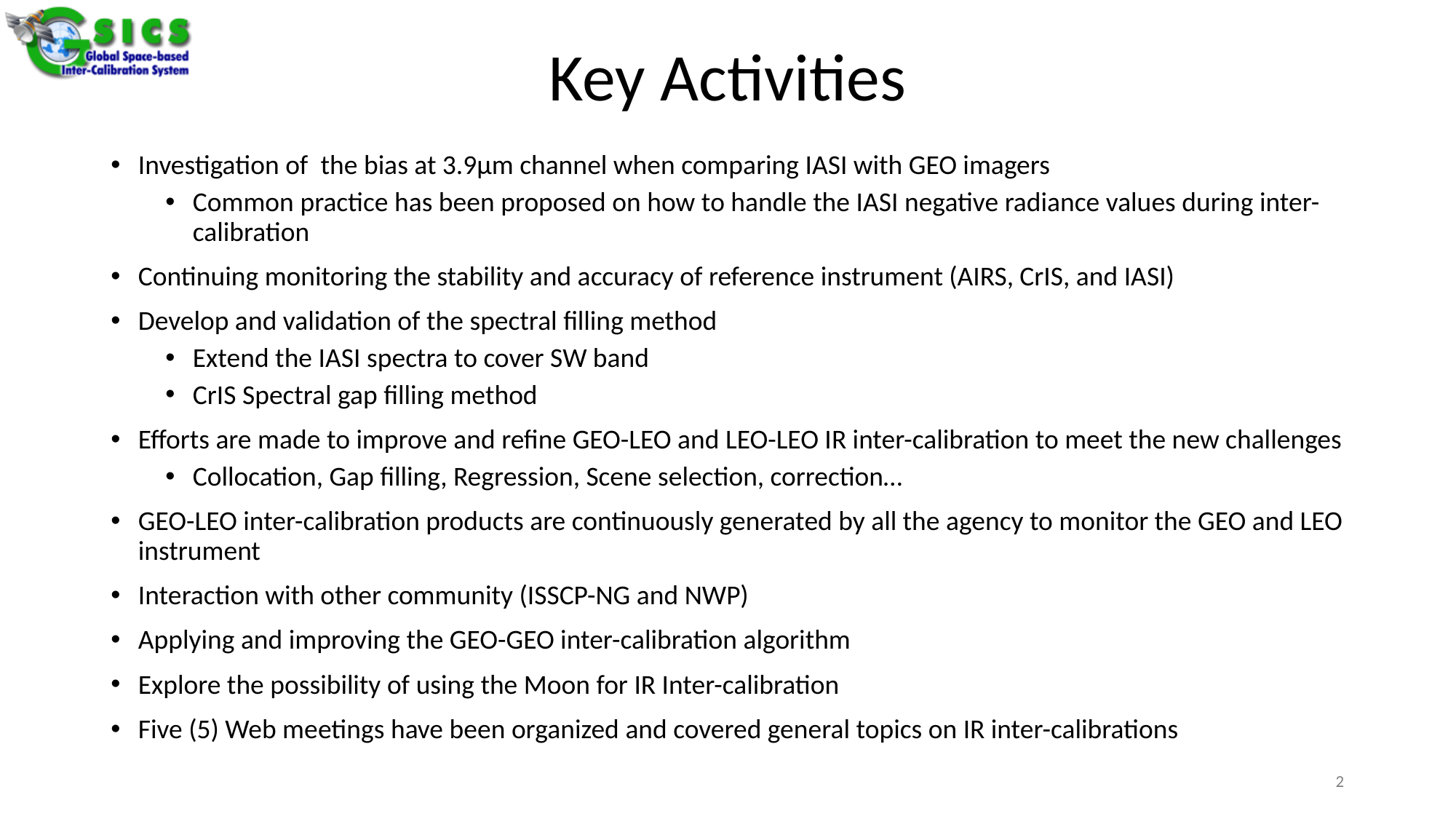

# Key Activities
Investigation of  the bias at 3.9µm channel when comparing IASI with GEO imagers
Common practice has been proposed on how to handle the IASI negative radiance values during inter-calibration
Continuing monitoring the stability and accuracy of reference instrument (AIRS, CrIS, and IASI)
Develop and validation of the spectral filling method
Extend the IASI spectra to cover SW band
CrIS Spectral gap filling method
Efforts are made to improve and refine GEO-LEO and LEO-LEO IR inter-calibration to meet the new challenges
Collocation, Gap filling, Regression, Scene selection, correction…
GEO-LEO inter-calibration products are continuously generated by all the agency to monitor the GEO and LEO instrument
Interaction with other community (ISSCP-NG and NWP)
Applying and improving the GEO-GEO inter-calibration algorithm
Explore the possibility of using the Moon for IR Inter-calibration
Five (5) Web meetings have been organized and covered general topics on IR inter-calibrations
2